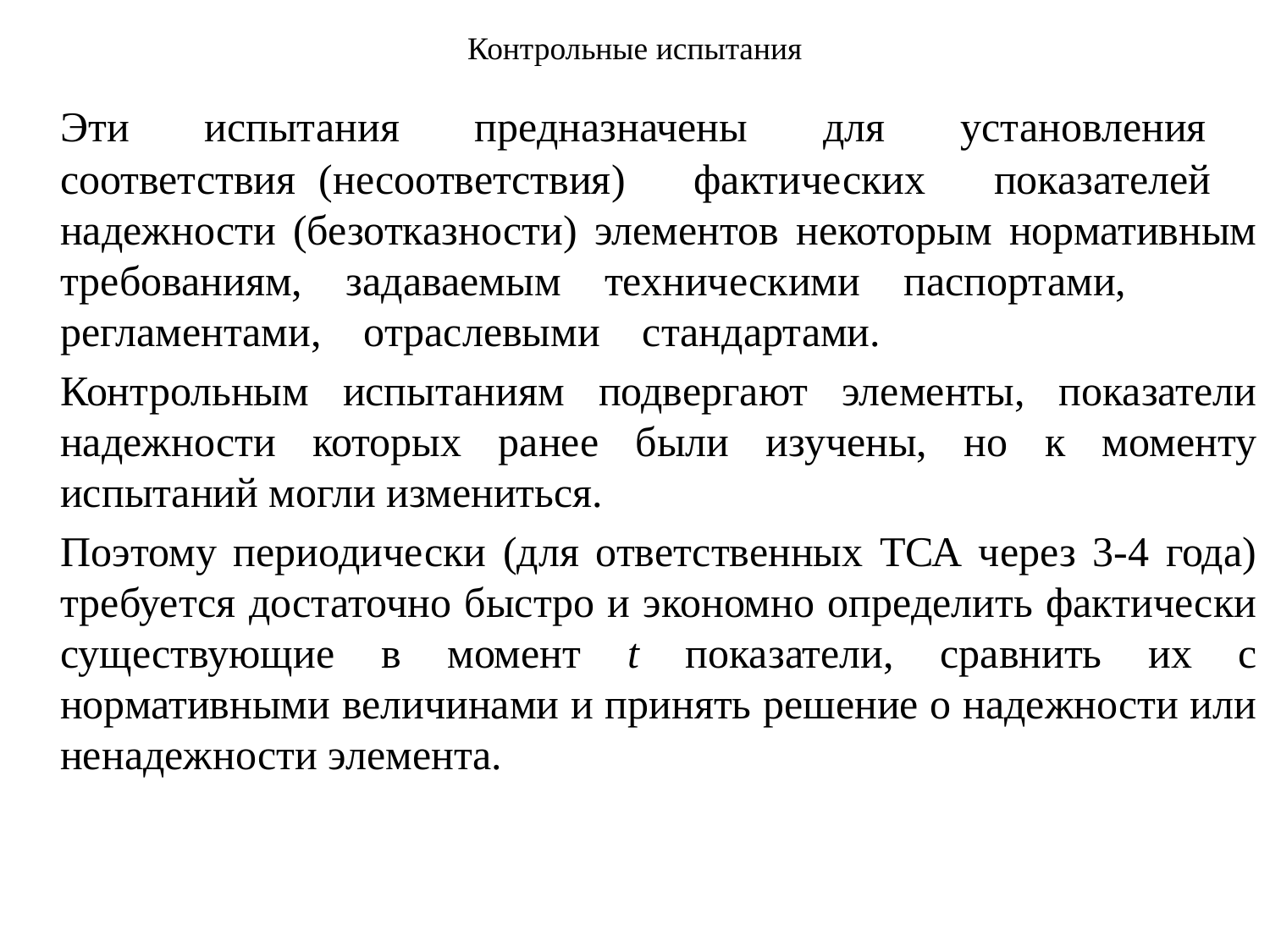

# Контрольные испытания
	Эти   испытания   предназначены   для   установления   соответствия (несоответствия)   фактических   показателей   надежности (безотказности) элементов некоторым нормативным требованиям, задаваемым техническими паспортами,    регламентами,    отраслевыми    стандартами.
	Контрольным испытаниям подвергают элементы, показатели надежности которых ранее были изучены, но к моменту испытаний могли измениться.
	Поэтому периодически (для ответственных ТСА через 3-4 года) требуется достаточно быстро и экономно определить фактически существующие в момент t показатели, сравнить их с нормативными величинами и принять решение о надежности или ненадежности элемента.